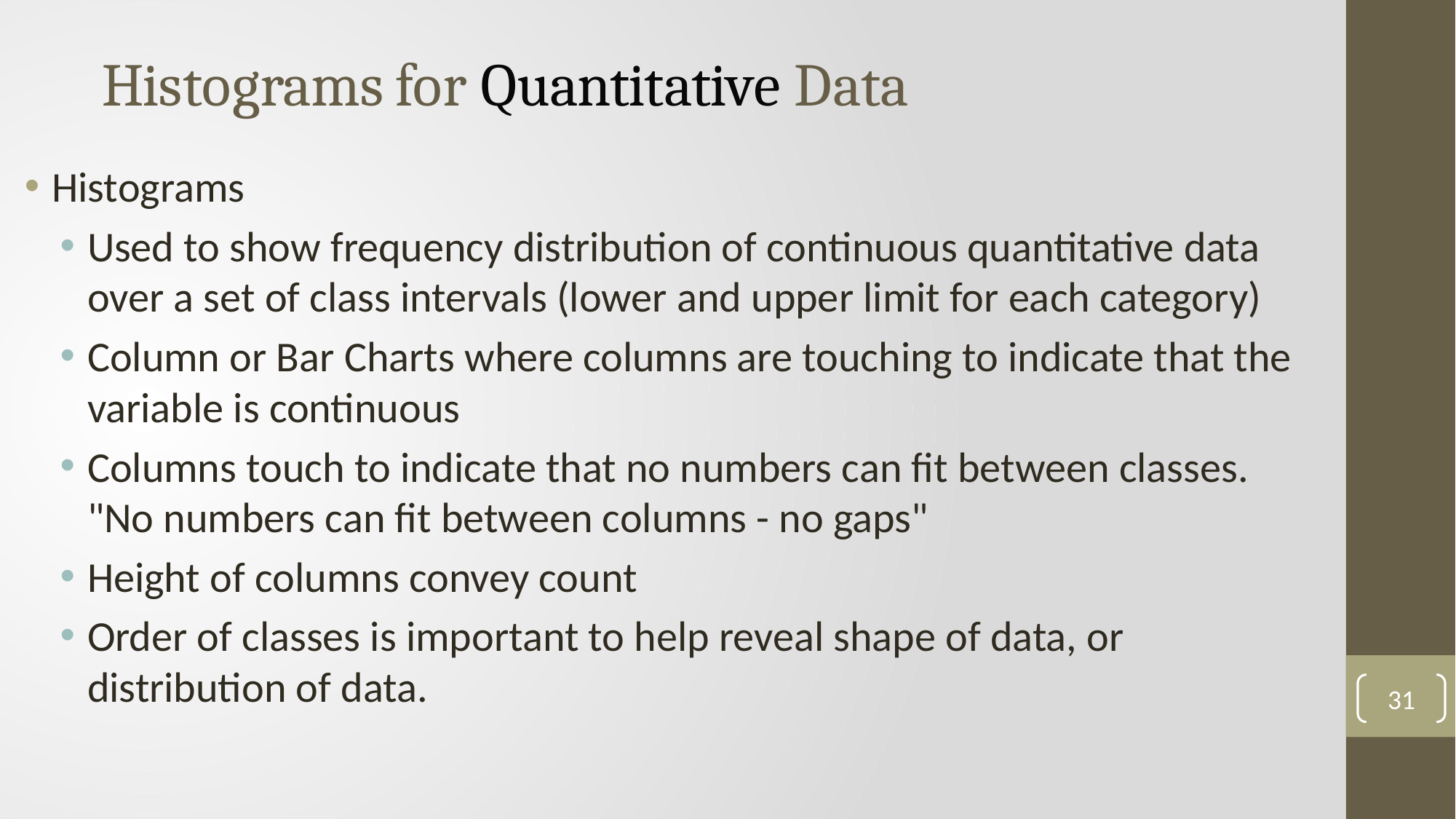

Histograms for Quantitative Data
Histograms
Used to show frequency distribution of continuous quantitative data over a set of class intervals (lower and upper limit for each category)
Column or Bar Charts where columns are touching to indicate that the variable is continuous
Columns touch to indicate that no numbers can fit between classes. "No numbers can fit between columns - no gaps"
Height of columns convey count
Order of classes is important to help reveal shape of data, or distribution of data.
31